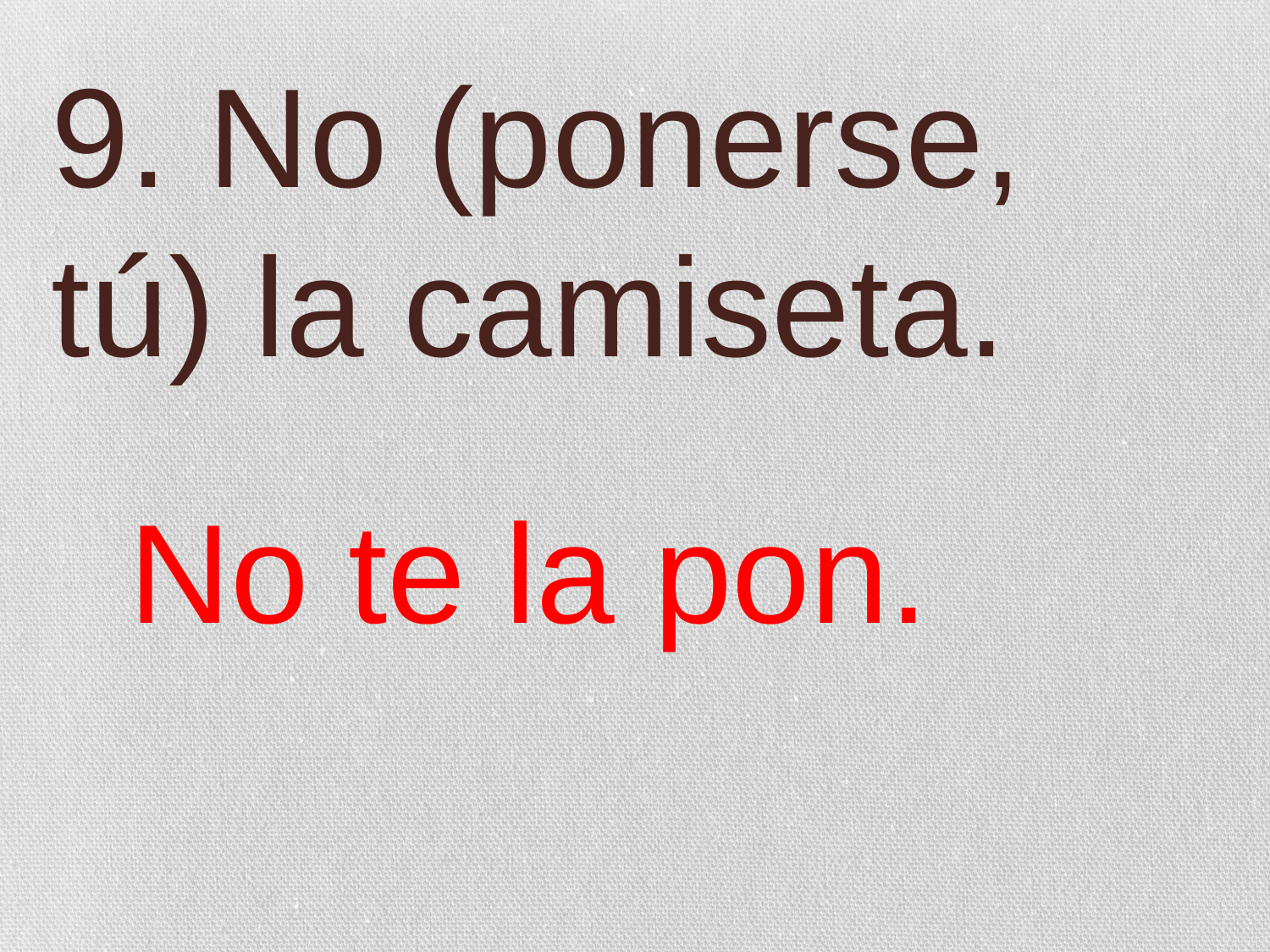

# 9. No (ponerse, tú) la camiseta.
No te la pon.